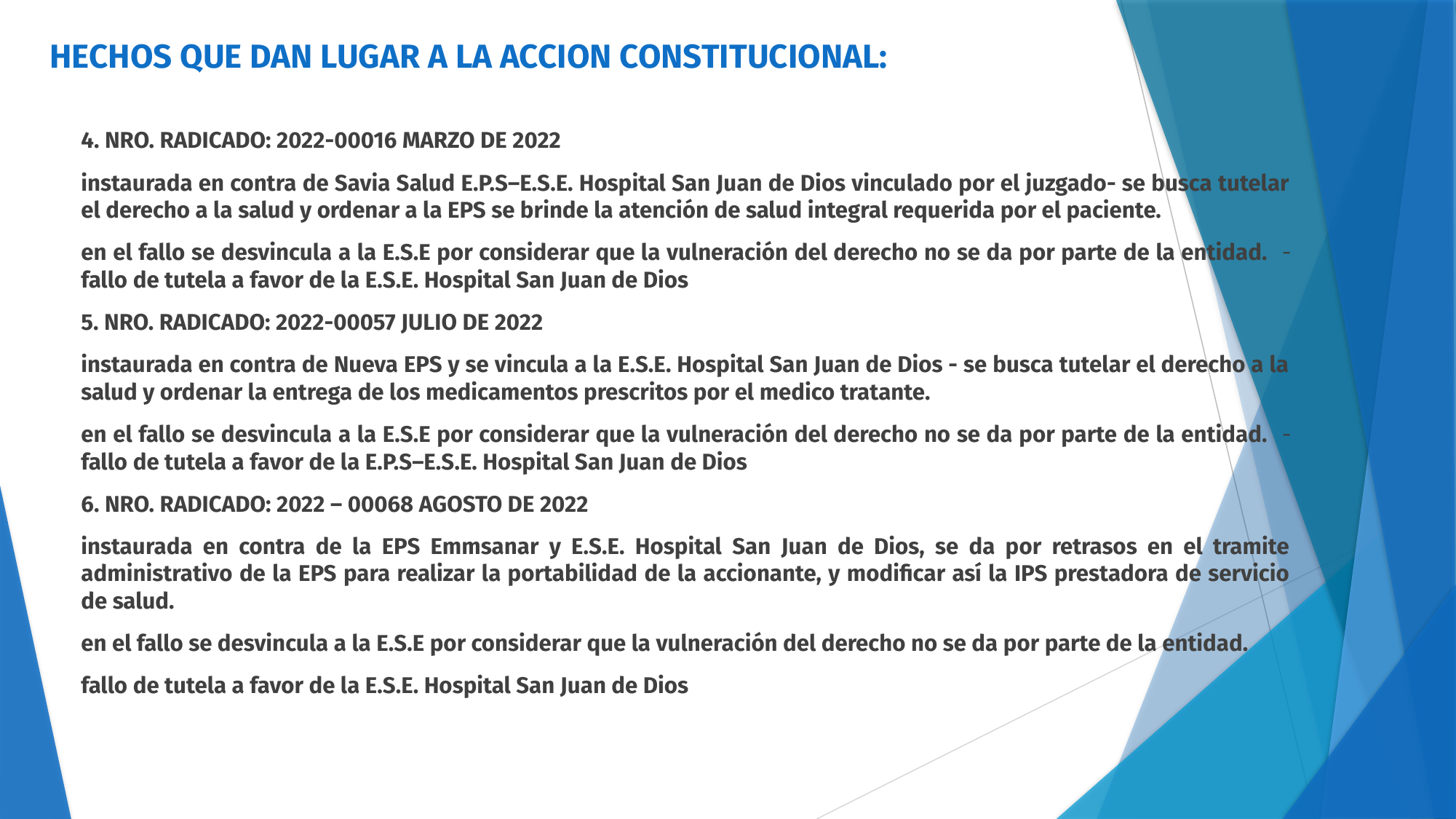

# HECHOS QUE DAN LUGAR A LA ACCION CONSTITUCIONAL:
4. NRO. RADICADO: 2022-00016 MARZO DE 2022
instaurada en contra de Savia Salud E.P.S–E.S.E. Hospital San Juan de Dios vinculado por el juzgado- se busca tutelar el derecho a la salud y ordenar a la EPS se brinde la atención de salud integral requerida por el paciente.
en el fallo se desvincula a la E.S.E por considerar que la vulneración del derecho no se da por parte de la entidad.  - fallo de tutela a favor de la E.S.E. Hospital San Juan de Dios
5. NRO. RADICADO: 2022-00057 JULIO DE 2022
instaurada en contra de Nueva EPS y se vincula a la E.S.E. Hospital San Juan de Dios - se busca tutelar el derecho a la salud y ordenar la entrega de los medicamentos prescritos por el medico tratante.
en el fallo se desvincula a la E.S.E por considerar que la vulneración del derecho no se da por parte de la entidad.  - fallo de tutela a favor de la E.P.S–E.S.E. Hospital San Juan de Dios
6. NRO. RADICADO: 2022 – 00068 AGOSTO DE 2022
instaurada en contra de la EPS Emmsanar y E.S.E. Hospital San Juan de Dios, se da por retrasos en el tramite administrativo de la EPS para realizar la portabilidad de la accionante, y modificar así la IPS prestadora de servicio de salud.
en el fallo se desvincula a la E.S.E por considerar que la vulneración del derecho no se da por parte de la entidad.
fallo de tutela a favor de la E.S.E. Hospital San Juan de Dios